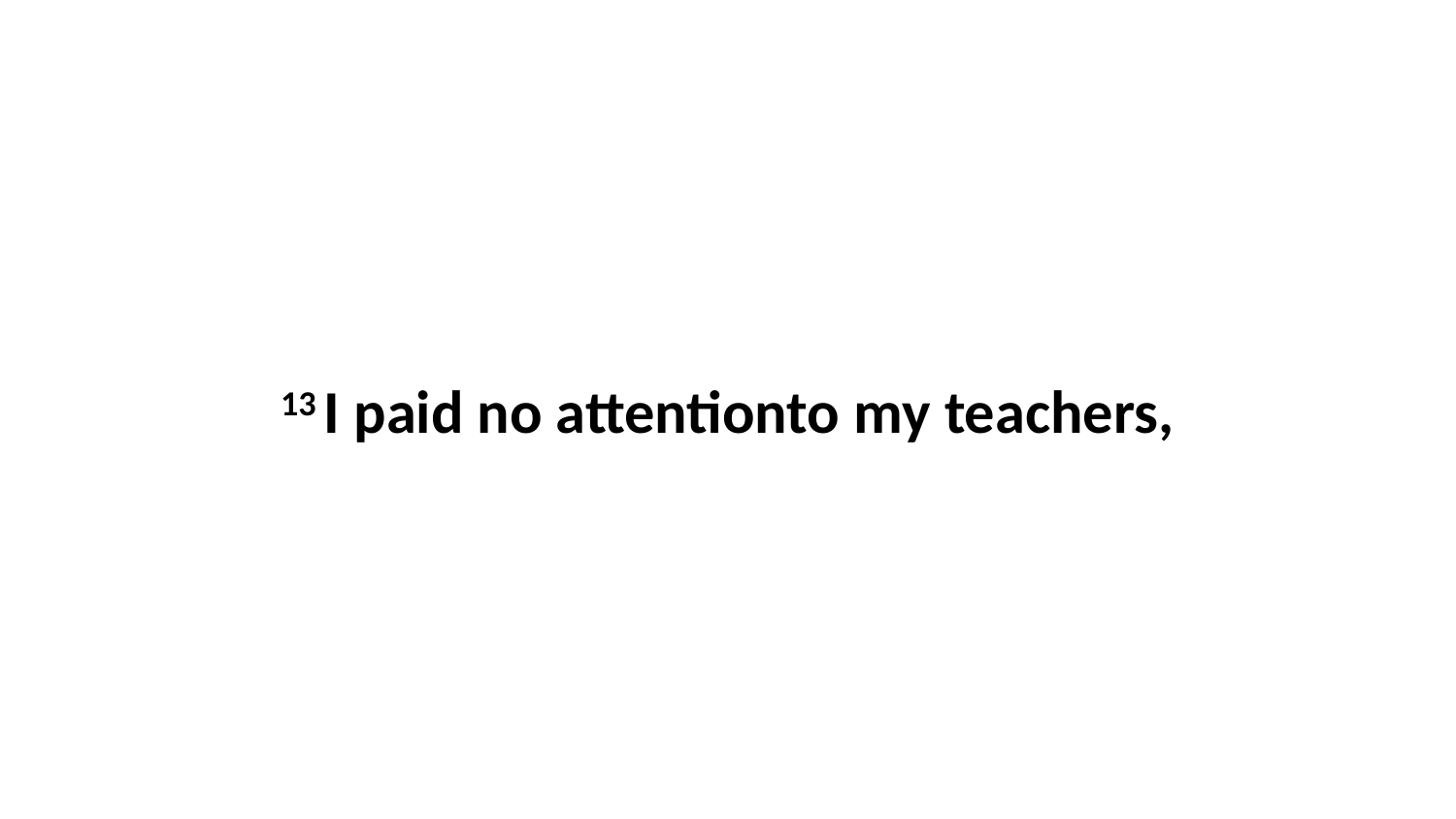

13 I paid no attentionto my teachers,